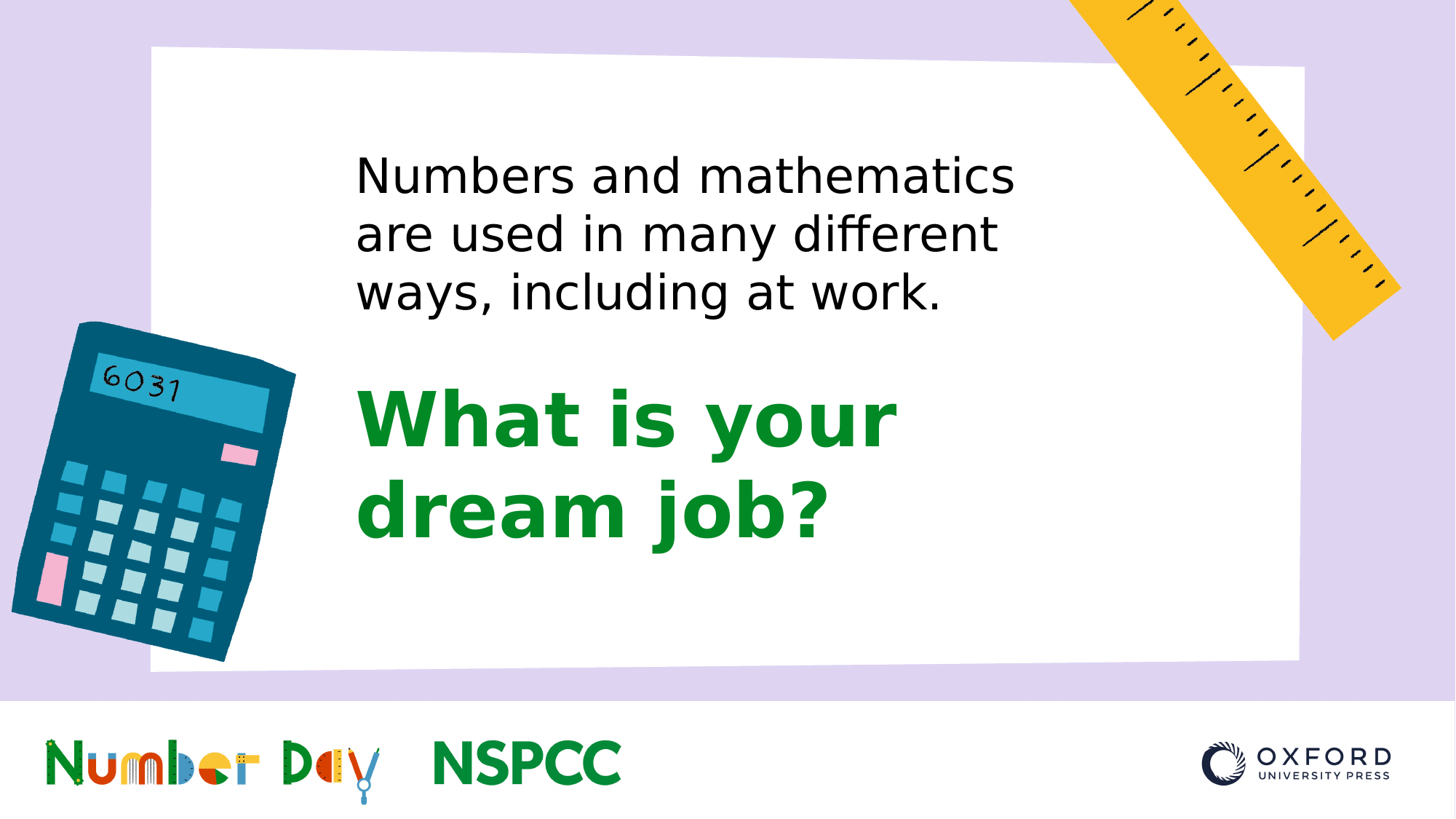

Numbers and mathematics are used in many different ways, including at work.
What is your
dream job?